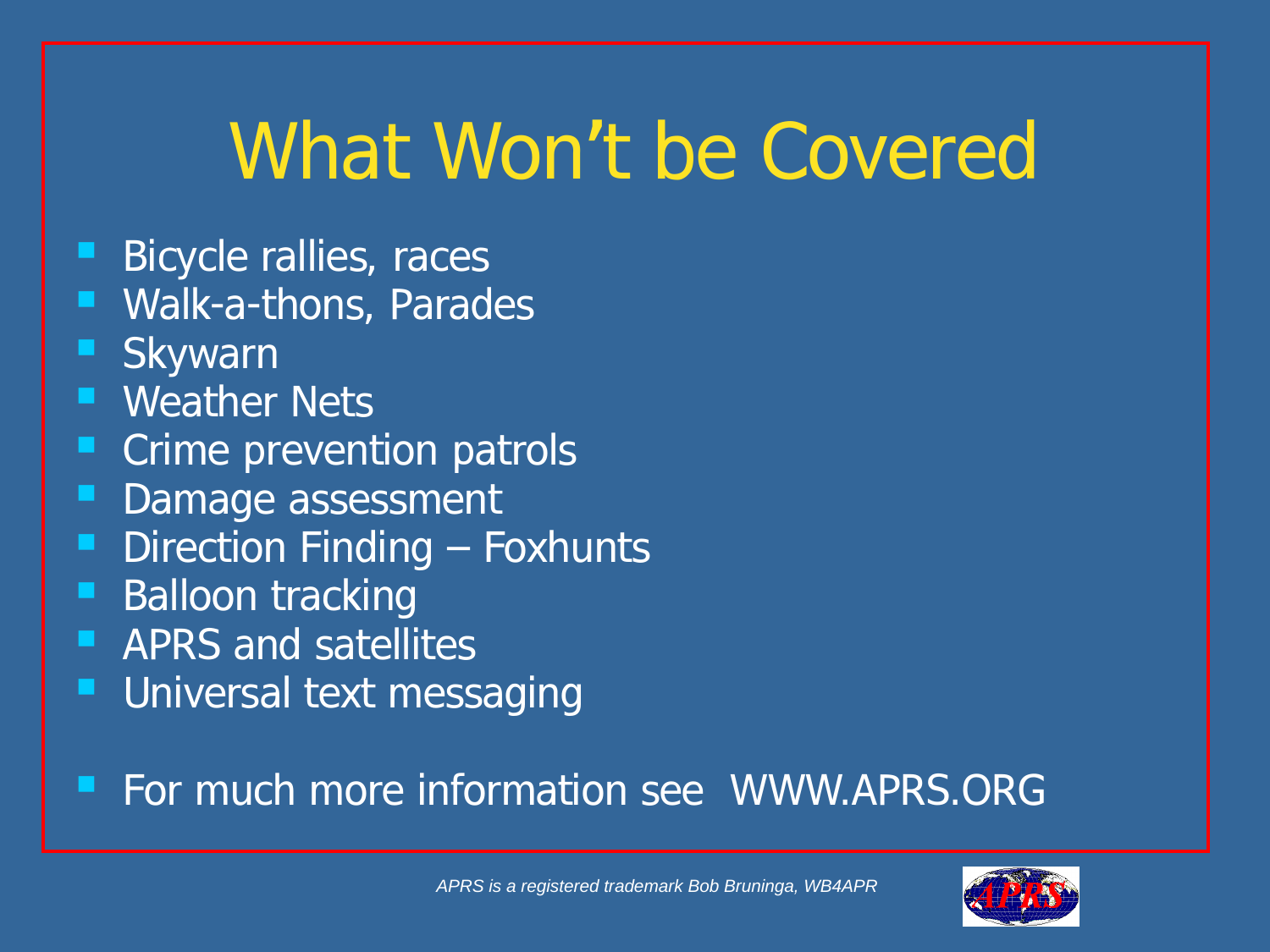

# What Won’t be Covered
Bicycle rallies, races
Walk-a-thons, Parades
Skywarn
Weather Nets
Crime prevention patrols
Damage assessment
Direction Finding – Foxhunts
Balloon tracking
APRS and satellites
Universal text messaging

For much more information see  WWW.APRS.ORG